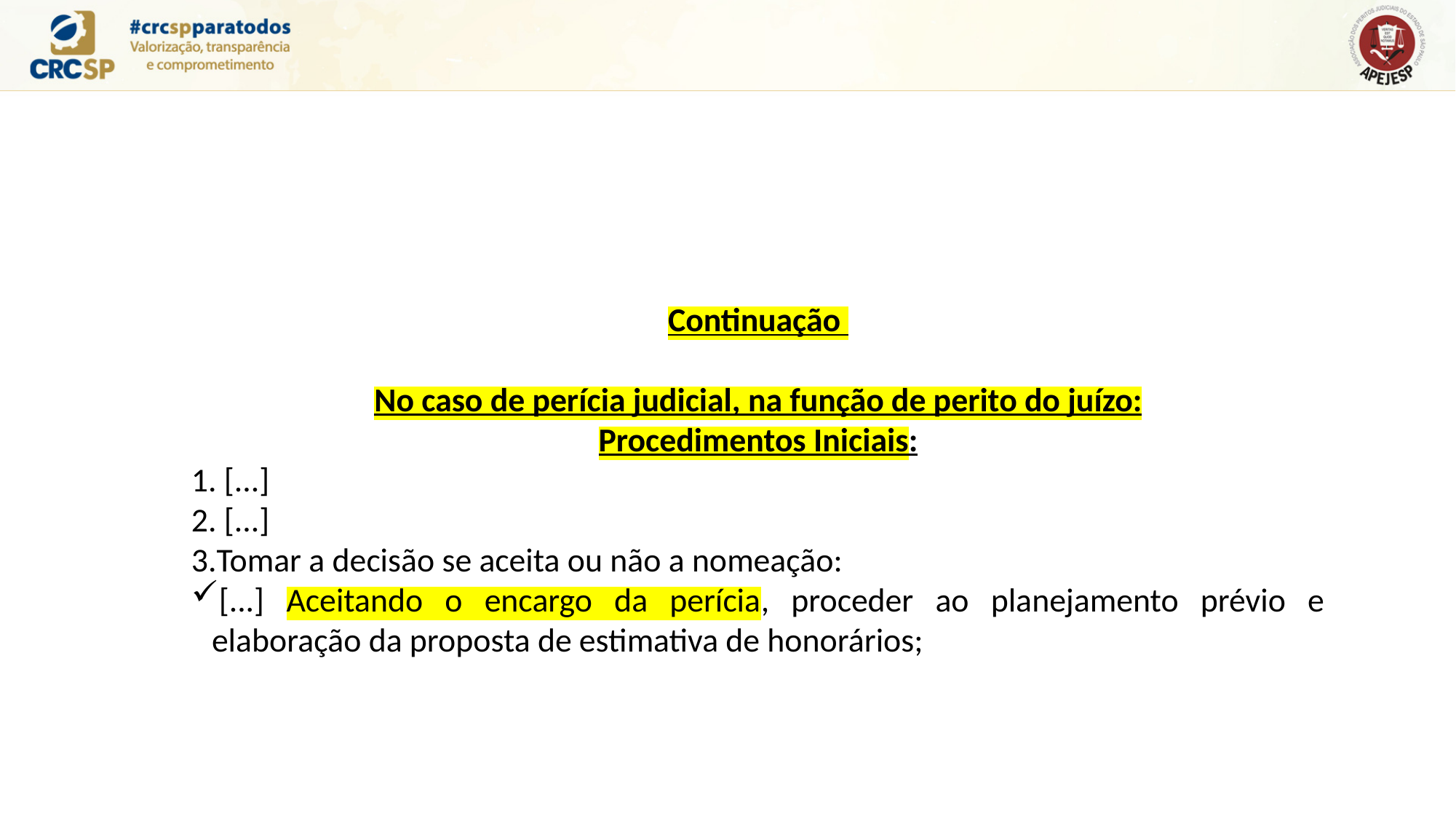

Continuação

No caso de perícia judicial, na função de perito do juízo:
Procedimentos Iniciais:
 [...]
 [...]
Tomar a decisão se aceita ou não a nomeação:
[...] Aceitando o encargo da perícia, proceder ao planejamento prévio e elaboração da proposta de estimativa de honorários;